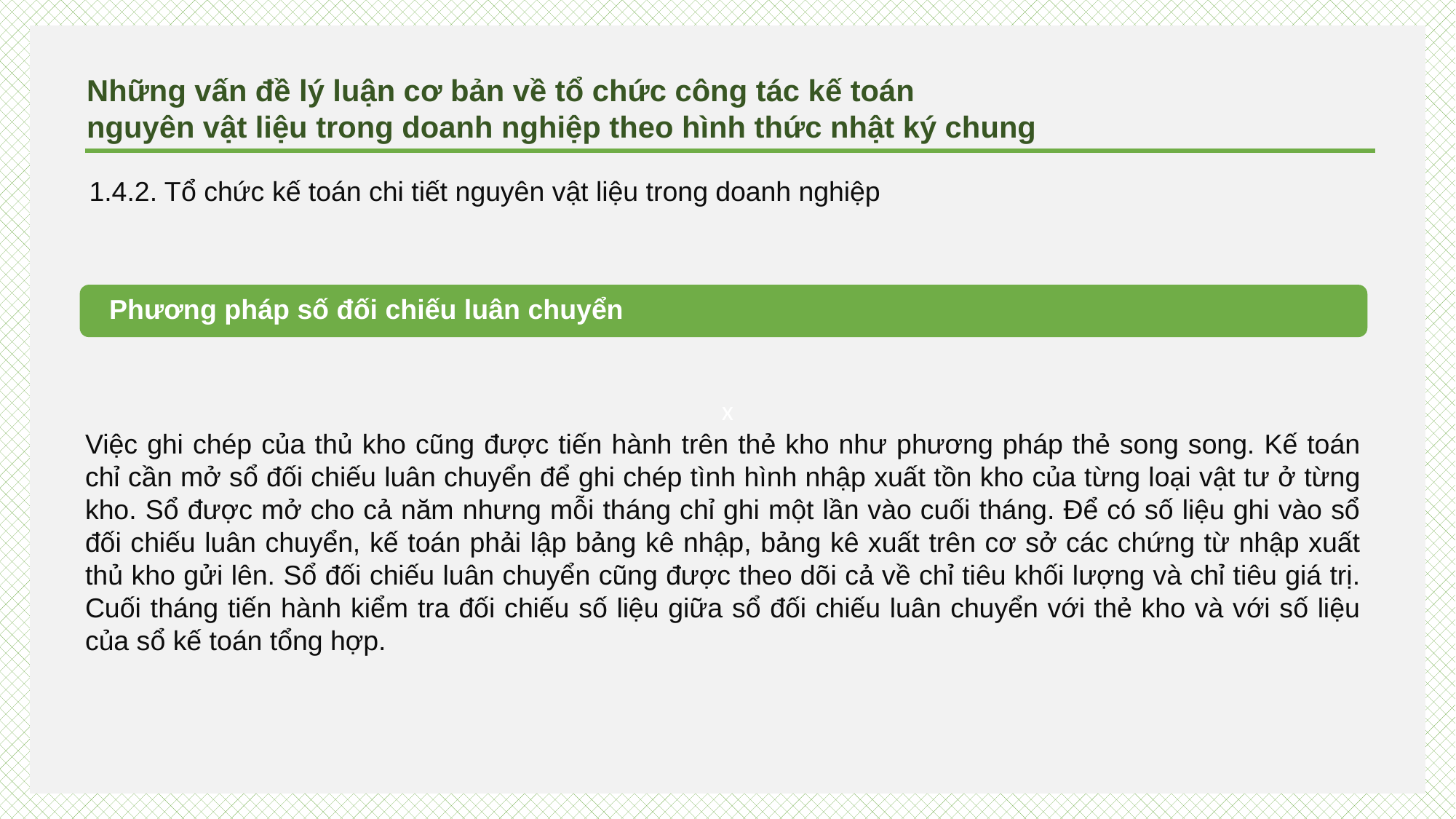

x
Những vấn đề lý luận cơ bản về tổ chức công tác kế toán
nguyên vật liệu trong doanh nghiệp theo hình thức nhật ký chung
1.4.2. Tổ chức kế toán chi tiết nguyên vật liệu trong doanh nghiệp

Phương pháp số đối chiếu luân chuyển

Việc ghi chép của thủ kho cũng được tiến hành trên thẻ kho như phương pháp thẻ song song. Kế toán chỉ cần mở sổ đối chiếu luân chuyển để ghi chép tình hình nhập xuất tồn kho của từng loại vật tư ở từng kho. Sổ được mở cho cả năm nhưng mỗi tháng chỉ ghi một lần vào cuối tháng. Để có số liệu ghi vào sổ đối chiếu luân chuyển, kế toán phải lập bảng kê nhập, bảng kê xuất trên cơ sở các chứng từ nhập xuất thủ kho gửi lên. Sổ đối chiếu luân chuyển cũng được theo dõi cả về chỉ tiêu khối lượng và chỉ tiêu giá trị. Cuối tháng tiến hành kiểm tra đối chiếu số liệu giữa sổ đối chiếu luân chuyển với thẻ kho và với số liệu của sổ kế toán tổng hợp.